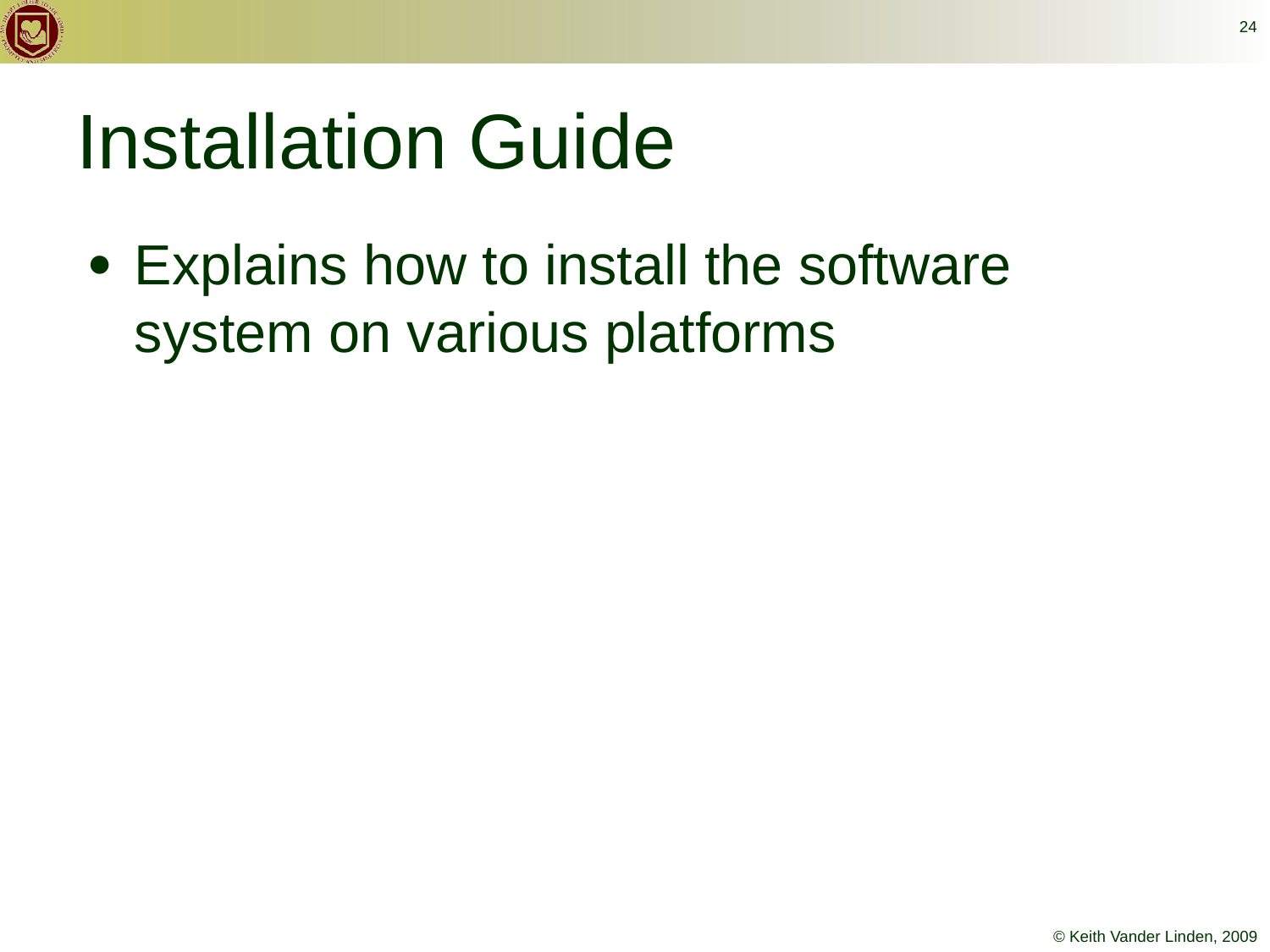

24
# Installation Guide
Explains how to install the software system on various platforms